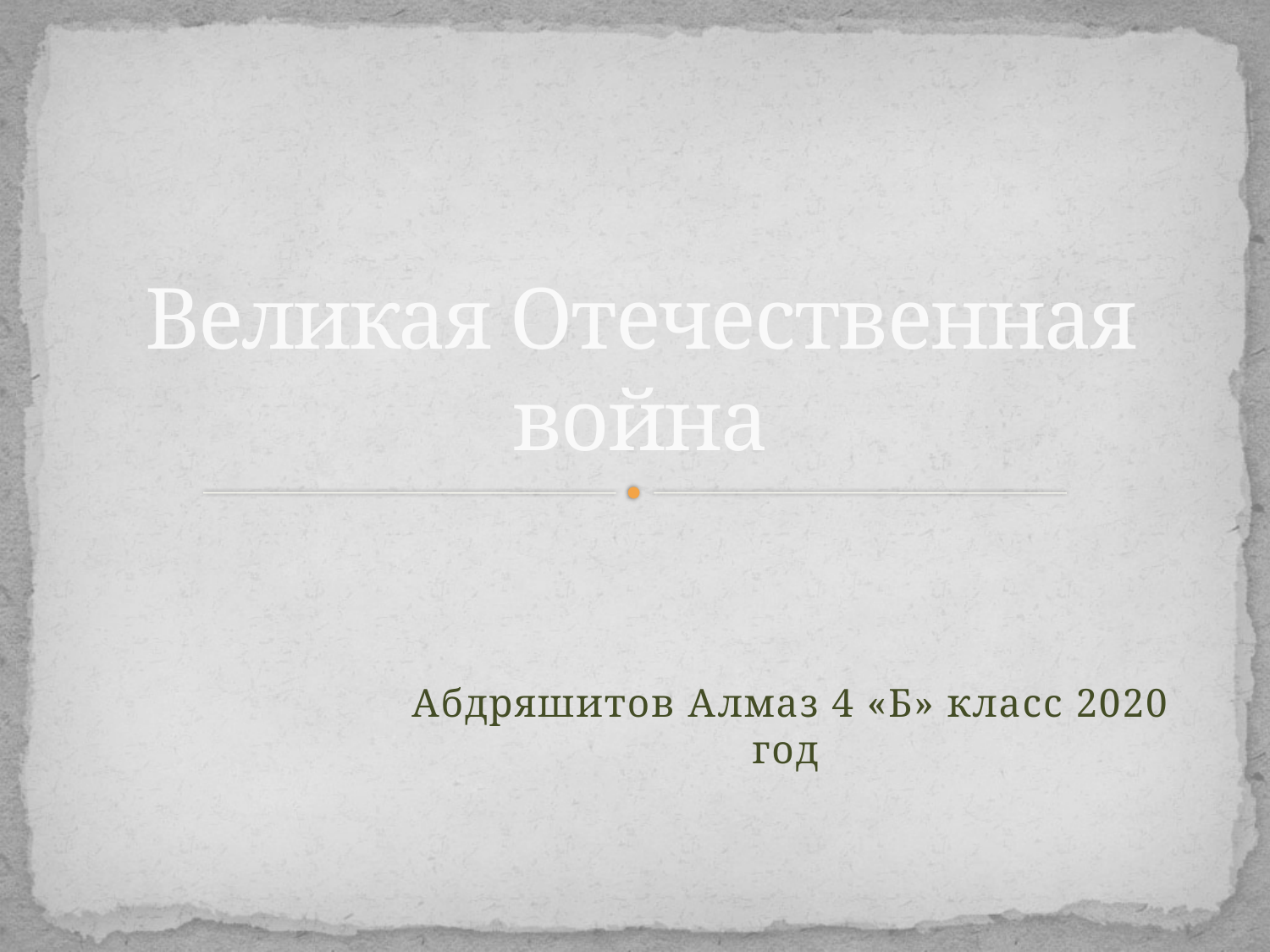

# Великая Отечественная война
Абдряшитов Алмаз 4 «Б» класс 2020 год